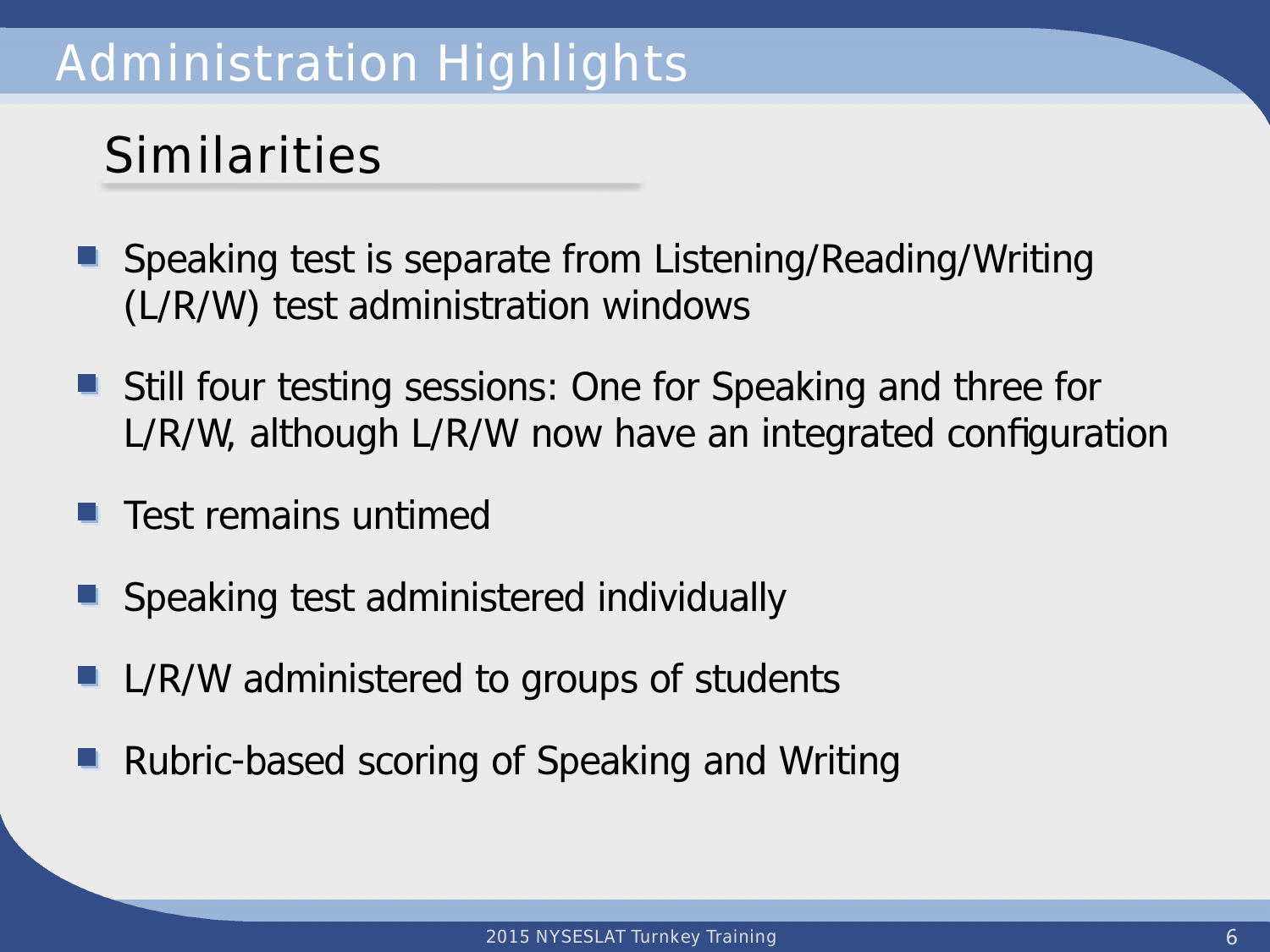

# Administration Highlights
Similarities
Speaking test is separate from Listening/Reading/Writing (L/R/W) test administration windows
Still four testing sessions: One for Speaking and three for L/R/W, although L/R/W now have an integrated configuration
Test remains untimed
Speaking test administered individually
L/R/W administered to groups of students
Rubric-based scoring of Speaking and Writing

6